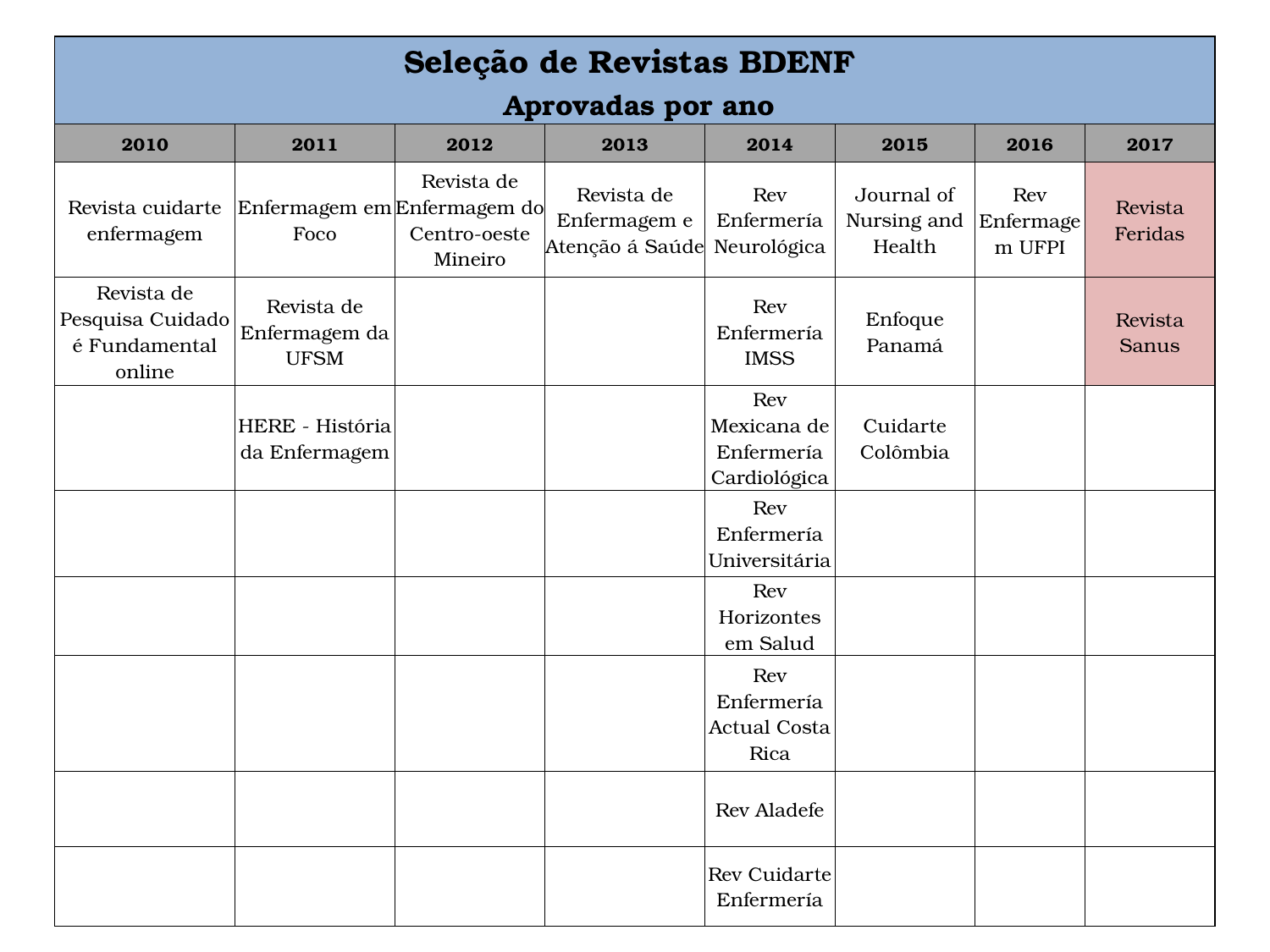

| Seleção de Revistas BDENF Aprovadas por ano |  |  |  |  |  |  |  |
| --- | --- | --- | --- | --- | --- | --- | --- |
| 2010 | 2011 | 2012 | 2013 | 2014 | 2015 | 2016 | 2017 |
| Revista cuidarte enfermagem | Enfermagem em Foco | Revista de Enfermagem do Centro-oeste Mineiro | Revista de Enfermagem e Atenção á Saúde | Rev Enfermería Neurológica | Journal of Nursing and Health | Rev Enfermagem UFPI | Revista Feridas |
| Revista de Pesquisa Cuidado é Fundamental online | Revista de Enfermagem da UFSM |  |  | Rev Enfermería IMSS | Enfoque Panamá |  | Revista Sanus |
|  | HERE - História da Enfermagem |  |  | Rev Mexicana de Enfermería Cardiológica | Cuidarte Colômbia |  |  |
|  |  |  |  | Rev Enfermería Universitária |  |  |  |
|  |  |  |  | Rev Horizontes em Salud |  |  |  |
|  |  |  |  | Rev Enfermería Actual Costa Rica |  |  |  |
|  |  |  |  | Rev Aladefe |  |  |  |
|  |  |  |  | Rev Cuidarte Enfermería |  |  |  |